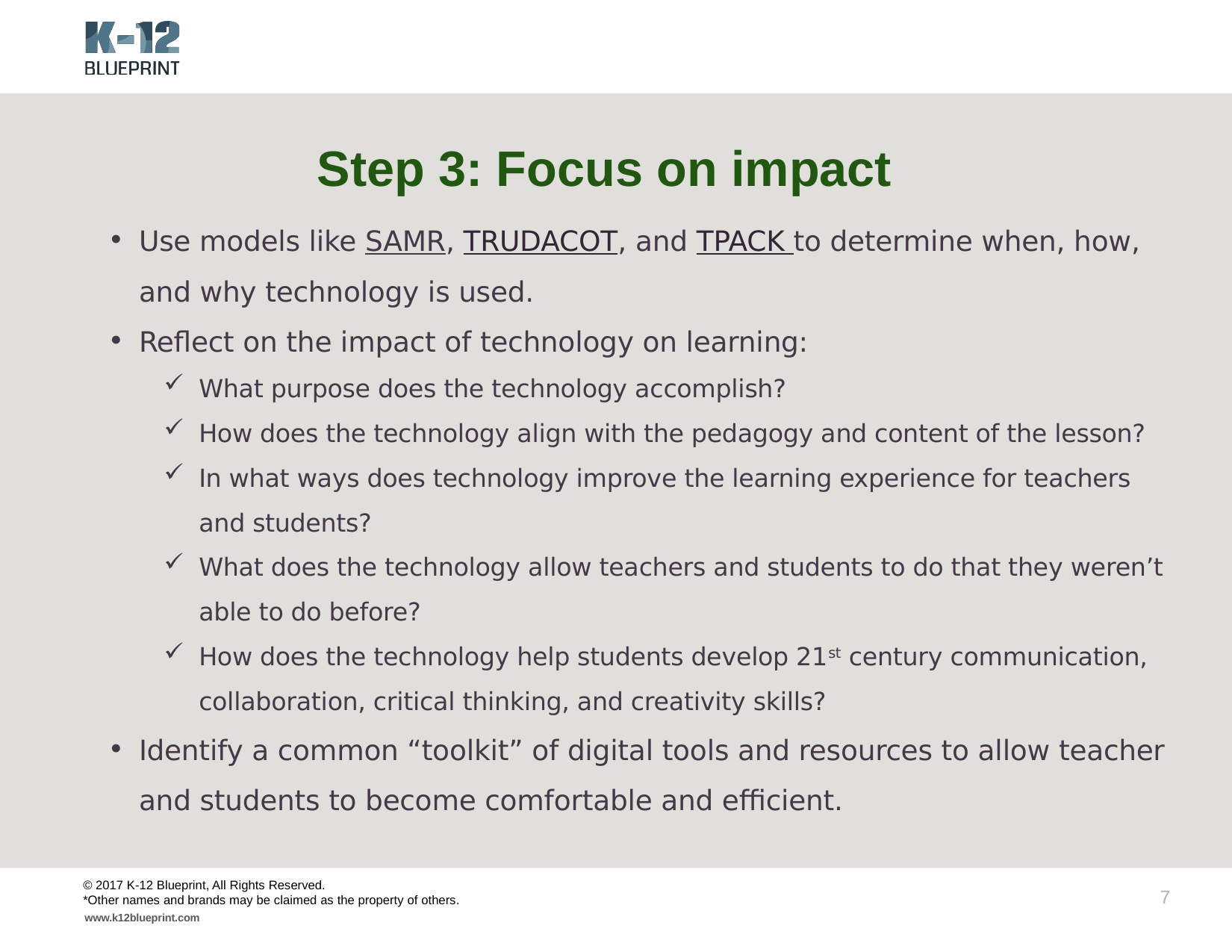

# Step 3: Focus on impact
Use models like SAMR, TRUDACOT, and TPACK to determine when, how, and why technology is used.
Reflect on the impact of technology on learning:
What purpose does the technology accomplish?
How does the technology align with the pedagogy and content of the lesson?
In what ways does technology improve the learning experience for teachers and students?
What does the technology allow teachers and students to do that they weren’t able to do before?
How does the technology help students develop 21st century communication, collaboration, critical thinking, and creativity skills?
Identify a common “toolkit” of digital tools and resources to allow teacher and students to become comfortable and efficient.
© 2017 K-12 Blueprint, All Rights Reserved.
*Other names and brands may be claimed as the property of others.
7